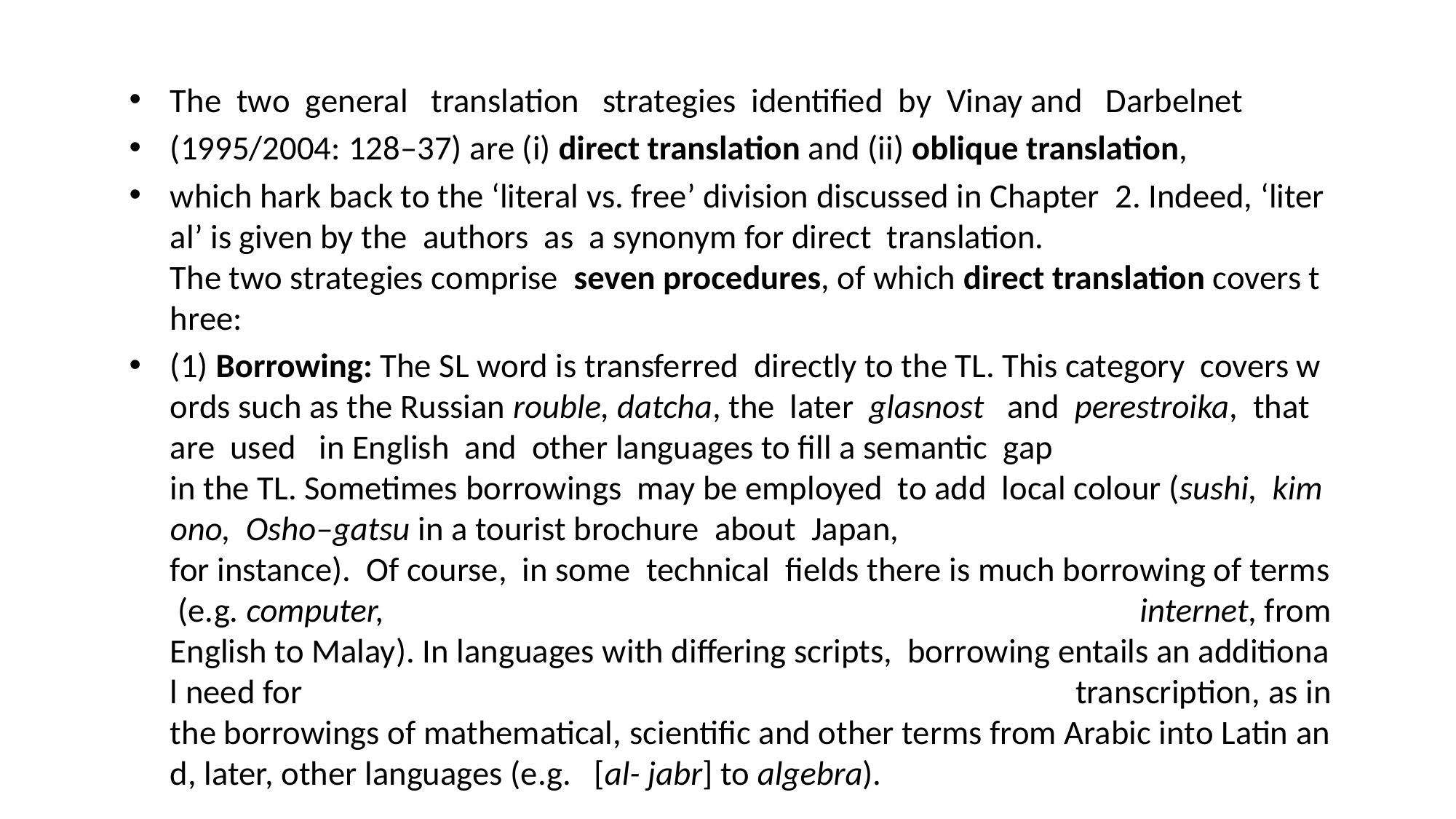

The  two  general   translation   strategies  identified  by  Vinay and   Darbelnet
(1995/2004: 128–37) are (i) direct translation and (ii) oblique translation,
which hark back to the ‘literal vs. free’ division discussed in Chapter  2. Indeed, ‘literal’ is given by the  authors  as  a synonym for direct  translation. The two strategies comprise  seven procedures, of which direct translation covers three:
(1) Borrowing: The SL word is transferred  directly to the TL. This category  covers words such as the Russian rouble, datcha, the  later  glasnost   and  perestroika,  that  are  used   in English  and  other languages to fill a semantic  gap  in the TL. Sometimes borrowings  may be employed  to add  local colour (sushi,  kimono,  Osho–gatsu in a tourist brochure  about  Japan,  for instance).  Of course,  in some  technical  fields there is much borrowing of terms (e.g. computer, internet, from English to Malay). In languages with differing scripts,  borrowing entails an additional need for transcription, as in the borrowings of mathematical, scientific and other terms from Arabic into Latin and, later, other languages (e.g.   [al- jabr] to algebra).

#